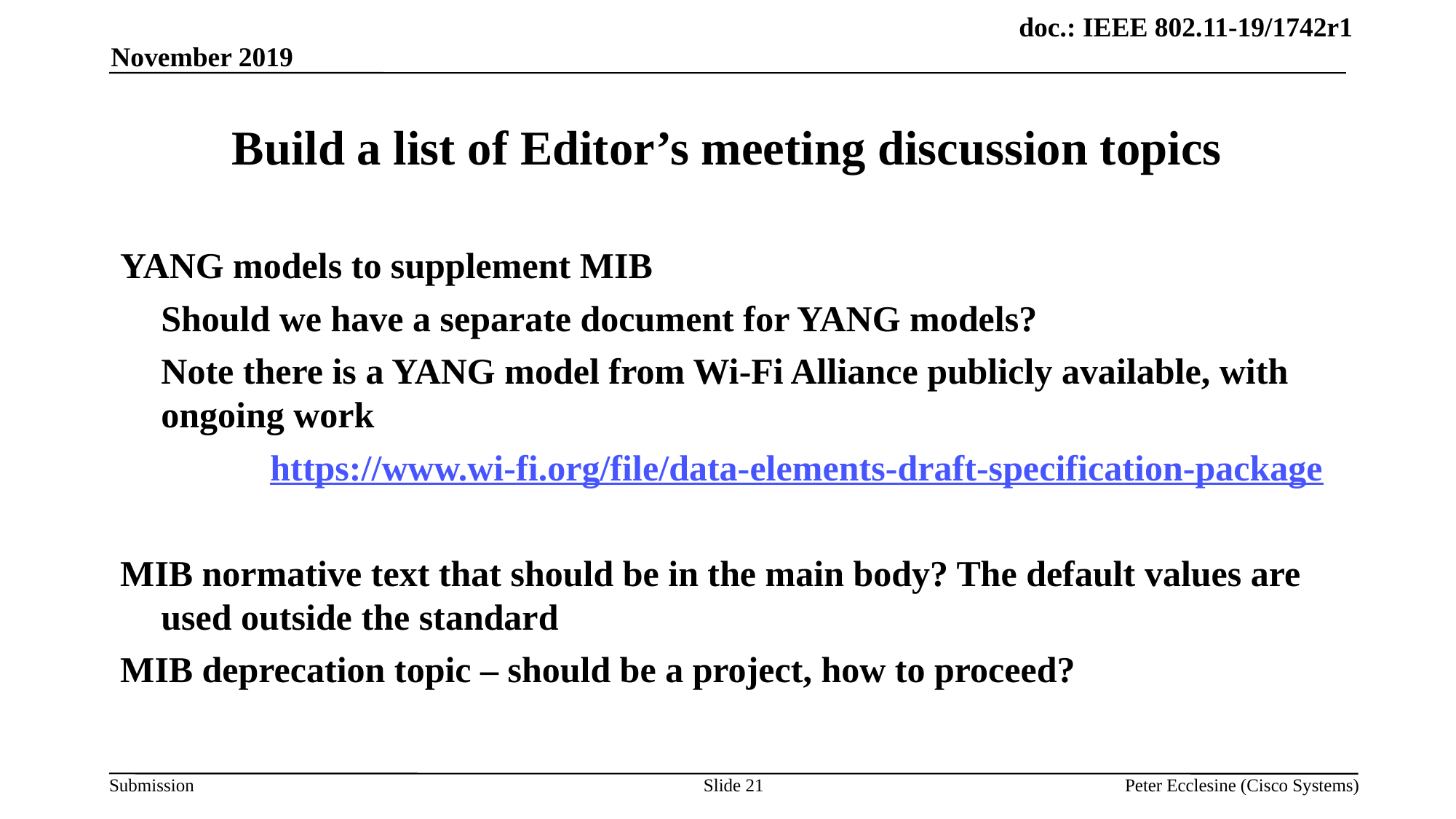

November 2019
# Build a list of Editor’s meeting discussion topics
YANG models to supplement MIB
	Should we have a separate document for YANG models?
	Note there is a YANG model from Wi-Fi Alliance publicly available, with ongoing work
		https://www.wi-fi.org/file/data-elements-draft-specification-package

MIB normative text that should be in the main body? The default values are used outside the standard
MIB deprecation topic – should be a project, how to proceed?
Slide 21
Peter Ecclesine (Cisco Systems)